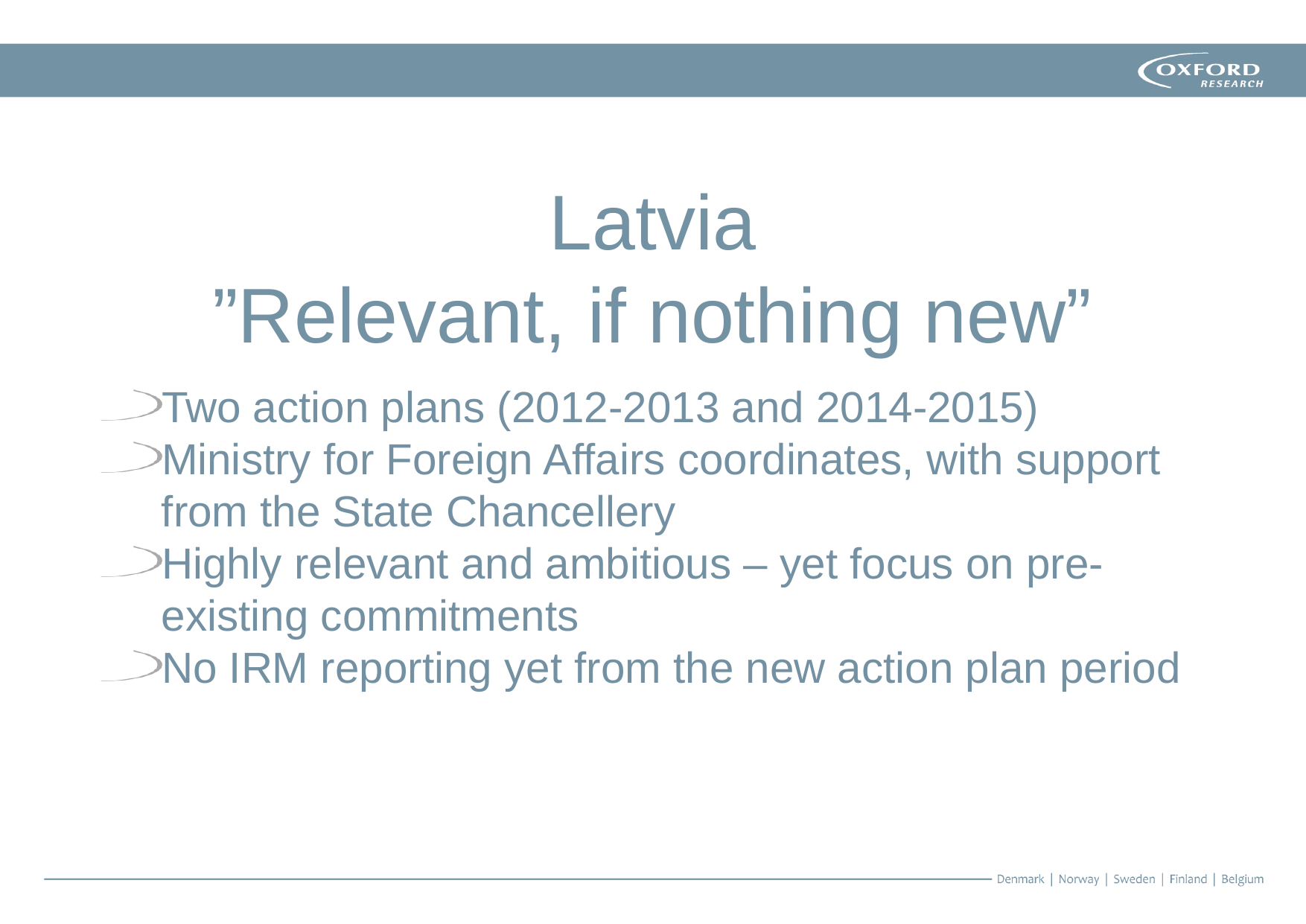

# Latvia ”Relevant, if nothing new”
Two action plans (2012-2013 and 2014-2015)
Ministry for Foreign Affairs coordinates, with support from the State Chancellery
Highly relevant and ambitious – yet focus on pre-existing commitments
No IRM reporting yet from the new action plan period